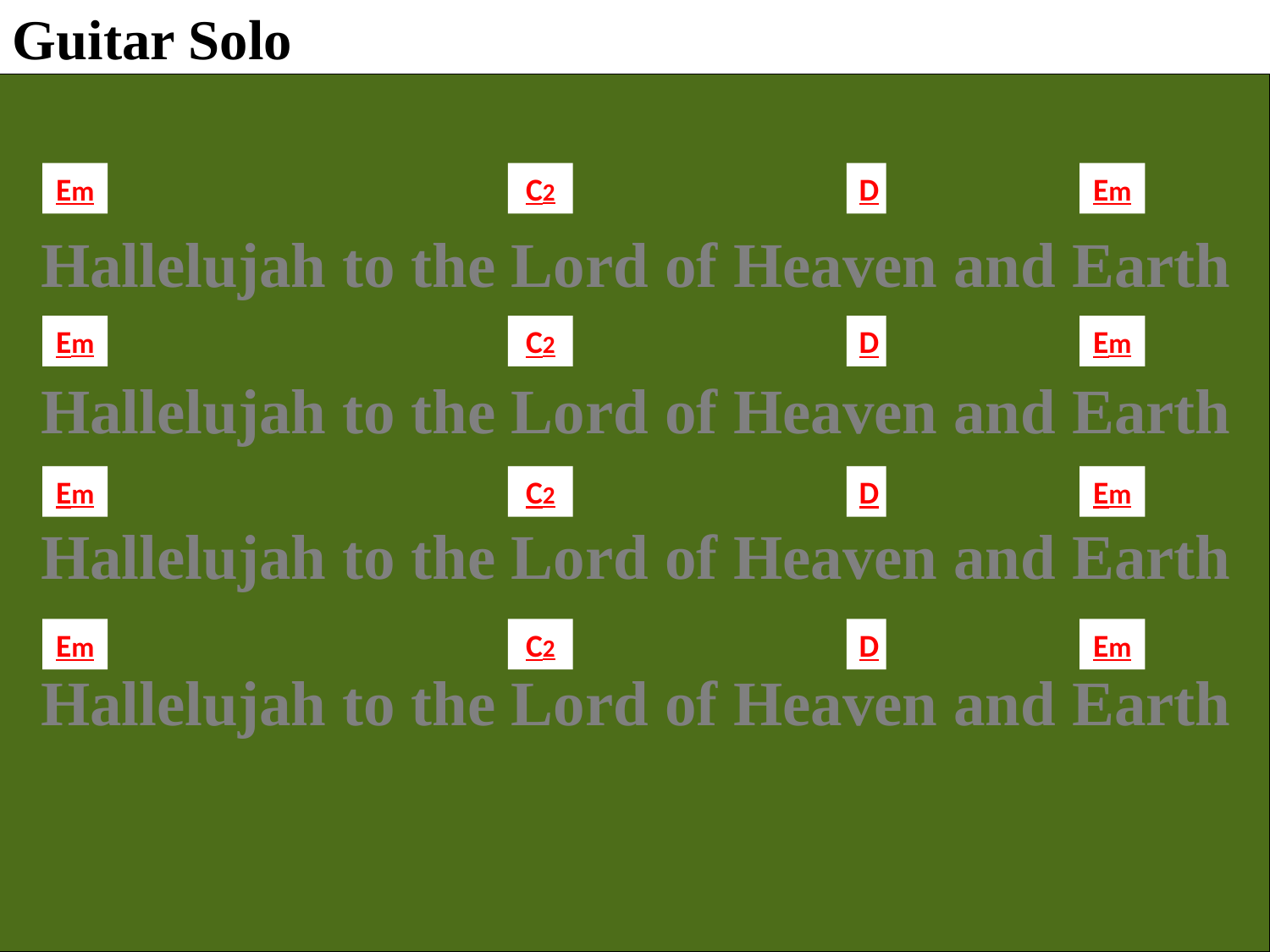

Guitar Solo

Em
C2
D
Em
  Hallelujah to the Lord of Heaven and Earth
  Hallelujah to the Lord of Heaven and Earth
  Hallelujah to the Lord of Heaven and Earth
  Hallelujah to the Lord of Heaven and Earth
Em
C2
D
Em
Em
C2
D
Em
Em
C2
D
Em